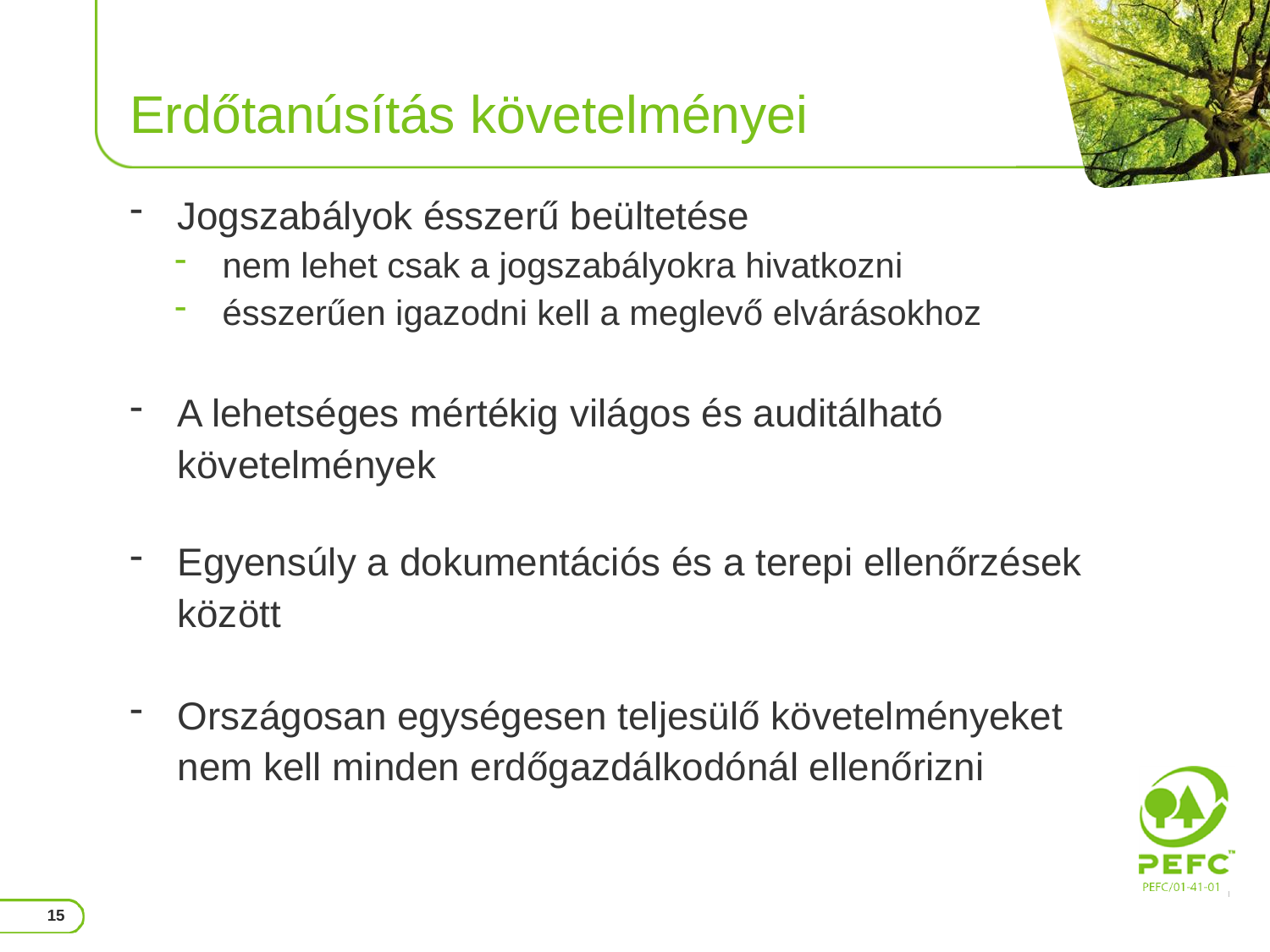

# Erdőtanúsítás követelményei
Jogszabályok ésszerű beültetése
nem lehet csak a jogszabályokra hivatkozni
ésszerűen igazodni kell a meglevő elvárásokhoz

A lehetséges mértékig világos és auditálható követelmények

Egyensúly a dokumentációs és a terepi ellenőrzések között

Országosan egységesen teljesülő követelményeket nem kell minden erdőgazdálkodónál ellenőrizni

15